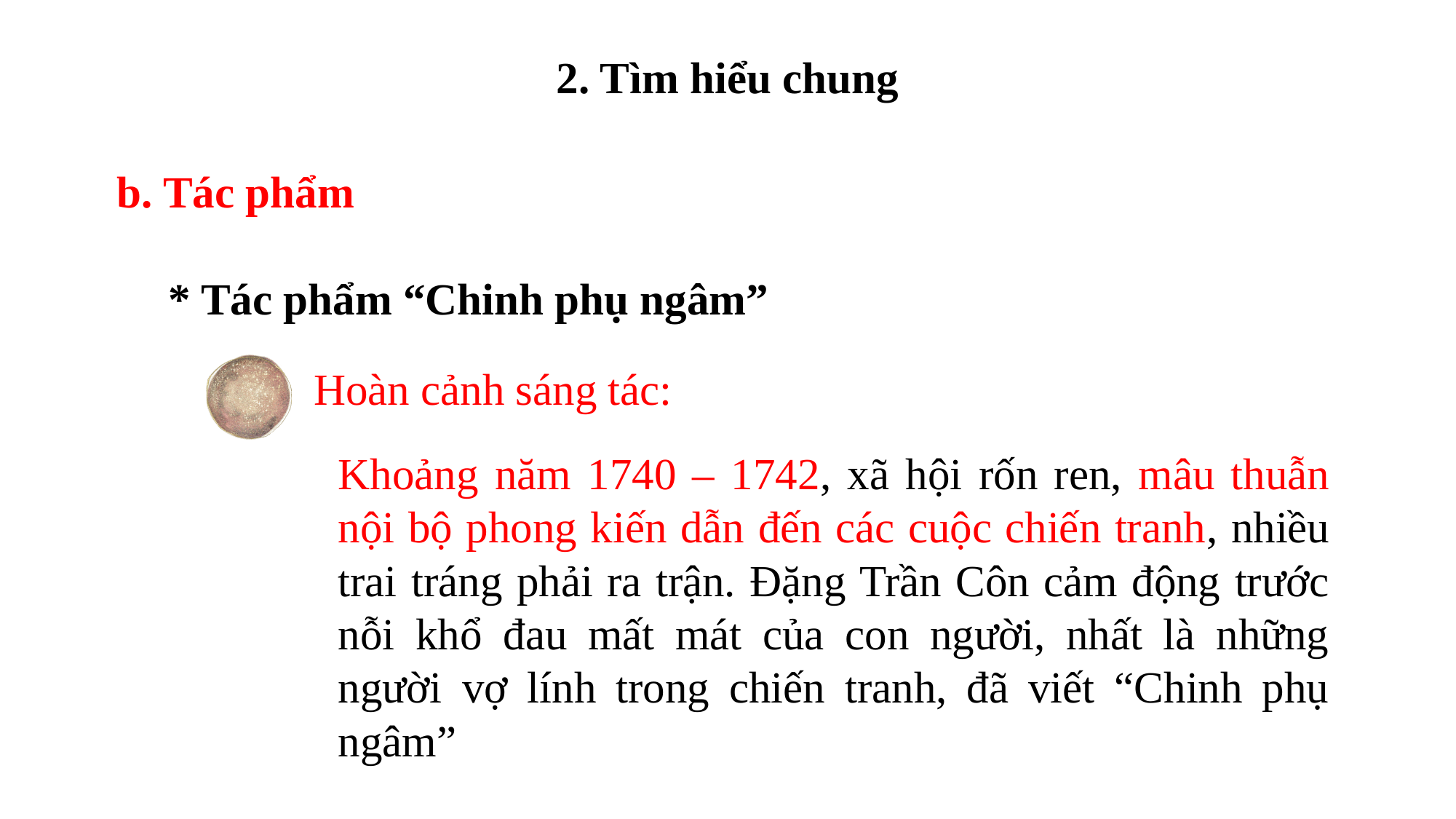

2. Tìm hiểu chung
b. Tác phẩm
* Tác phẩm “Chinh phụ ngâm”

Hoàn cảnh sáng tác:
Khoảng năm 1740 – 1742, xã hội rốn ren, mâu thuẫn nội bộ phong kiến dẫn đến các cuộc chiến tranh, nhiều trai tráng phải ra trận. Đặng Trần Côn cảm động trước nỗi khổ đau mất mát của con người, nhất là những người vợ lính trong chiến tranh, đã viết “Chinh phụ ngâm”